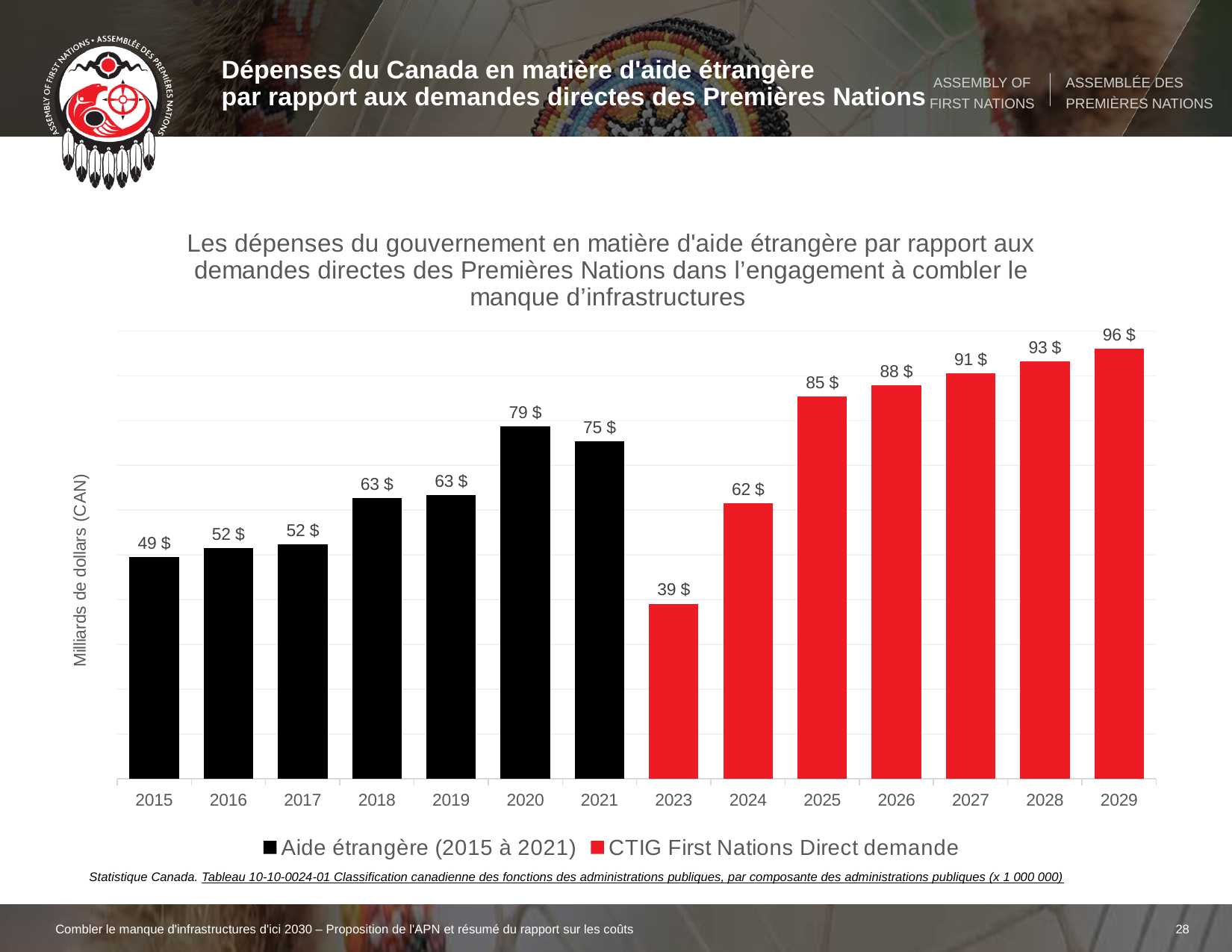

Dépenses du Canada en matière d'aide étrangère
par rapport aux demandes directes des Premières Nations

### Chart: Les dépenses du gouvernement en matière d'aide étrangère par rapport aux demandes directes des Premières Nations dans l’engagement à combler le manque d’infrastructures

| Category | Aide étrangère (2015 à 2021) | CTIG First Nations Direct demande |
|---|---|---|
| 2015 | 4.943 | None |
| 2016 | 5.153 | None |
| 2017 | 5.229 | None |
| 2018 | 6.267 | None |
| 2019 | 6.339 | None |
| 2020 | 7.871 | None |
| 2021 | 7.531 | None |
| 2023 | None | 3.907 |
| 2024 | None | 6.154 |
| 2025 | None | 8.534 |
| 2026 | None | 8.79 |
| 2027 | None | 9.053 |
| 2028 | None | 9.325 |
| 2029 | None | 9.605 |
Statistique Canada. Tableau 10-10-0024-01 Classification canadienne des fonctions des administrations publiques, par composante des administrations publiques (x 1 000 000)
Combler le manque d'infrastructures d'ici 2030 – Proposition de l'APN et résumé du rapport sur les coûts
28